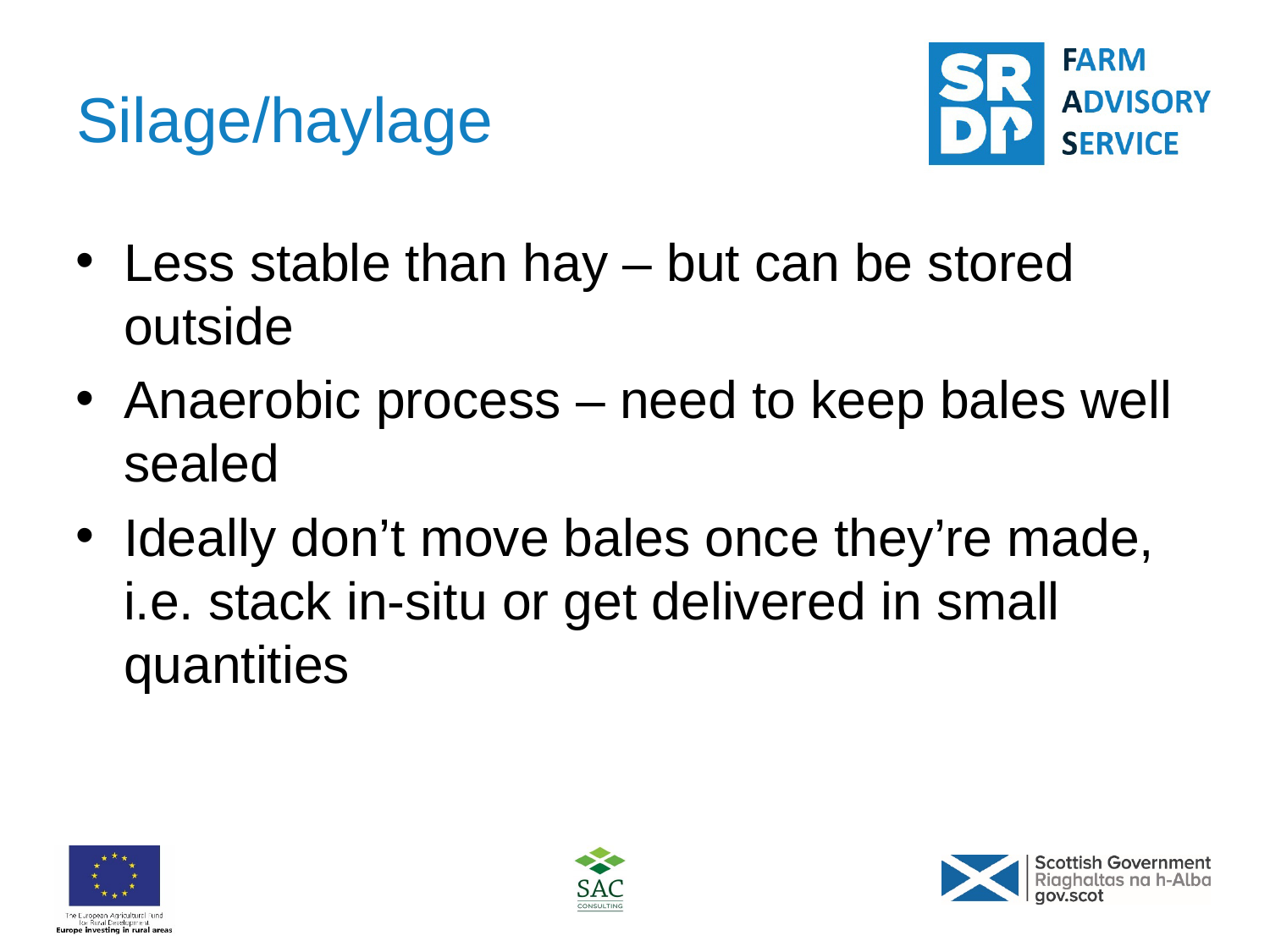

# Silage/haylage
Less stable than hay – but can be stored outside
Anaerobic process – need to keep bales well sealed
Ideally don’t move bales once they’re made, i.e. stack in-situ or get delivered in small quantities